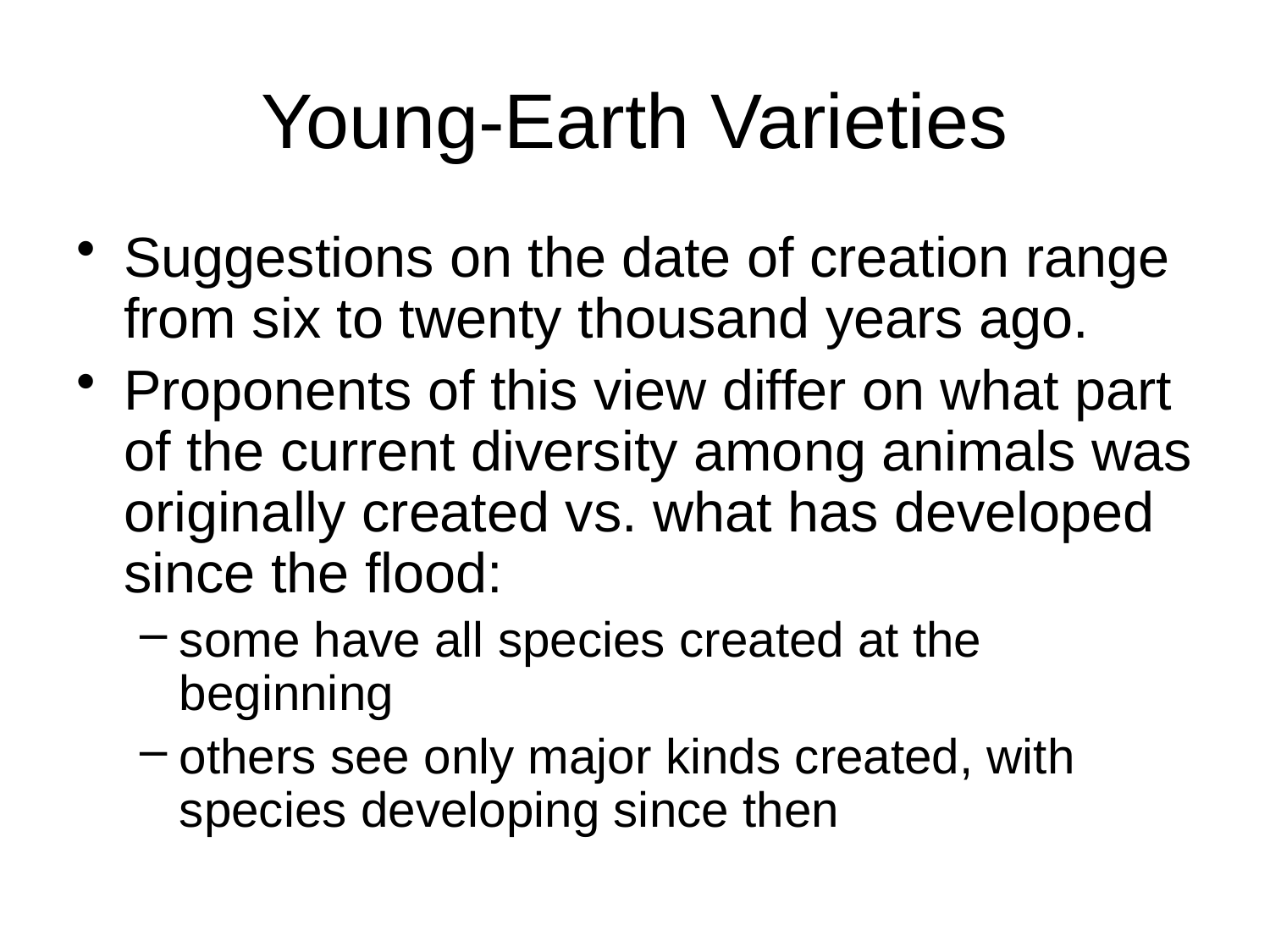

# Young-Earth Varieties
Suggestions on the date of creation range from six to twenty thousand years ago.
Proponents of this view differ on what part of the current diversity among animals was originally created vs. what has developed since the flood:
some have all species created at the beginning
others see only major kinds created, with species developing since then